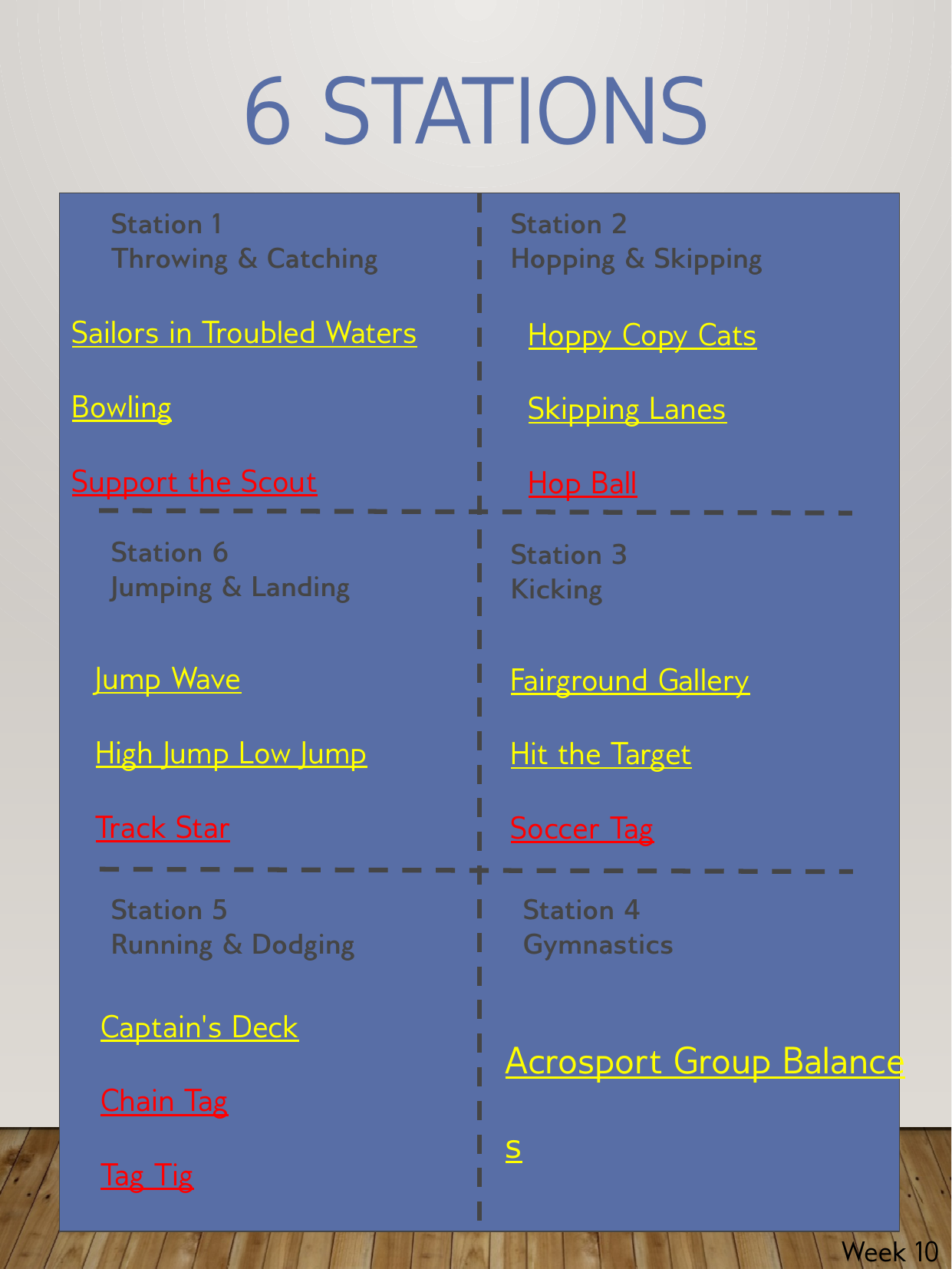

# 6 Stations

Station 1
Throwing & Catching
Station 2
Hopping & Skipping
Sailors in Troubled Waters
Bowling
Support the Scout

Hoppy Copy Cats
Skipping Lanes
Hop Ball

Station 6
Jumping & Landing
Station 3
Kicking
Jump Wave
High Jump Low Jump
Track Star

Fairground Gallery
Hit the Target
Soccer Tag

Station 5
Running & Dodging
Station 4
Gymnastics
Captain's Deck
Chain Tag
Tag Tig

Acrosport Group Balances
Week 10